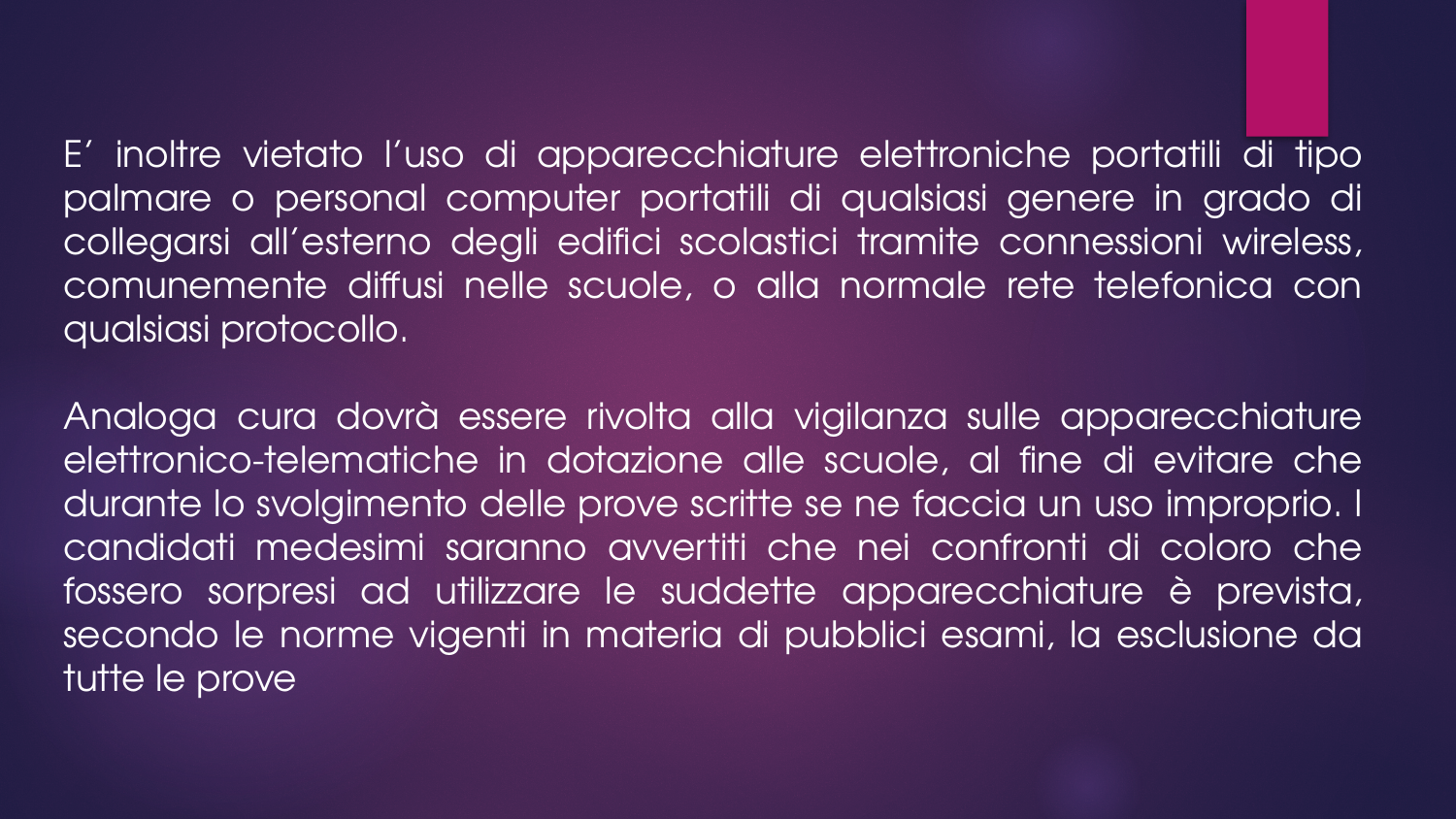

E’ inoltre vietato l’uso di apparecchiature elettroniche portatili di tipo palmare o personal computer portatili di qualsiasi genere in grado di collegarsi all’esterno degli edifici scolastici tramite connessioni wireless, comunemente diffusi nelle scuole, o alla normale rete telefonica con qualsiasi protocollo.

Analoga cura dovrà essere rivolta alla vigilanza sulle apparecchiature elettronico-telematiche in dotazione alle scuole, al fine di evitare che durante lo svolgimento delle prove scritte se ne faccia un uso improprio. I candidati medesimi saranno avvertiti che nei confronti di coloro che fossero sorpresi ad utilizzare le suddette apparecchiature è prevista, secondo le norme vigenti in materia di pubblici esami, la esclusione da tutte le prove